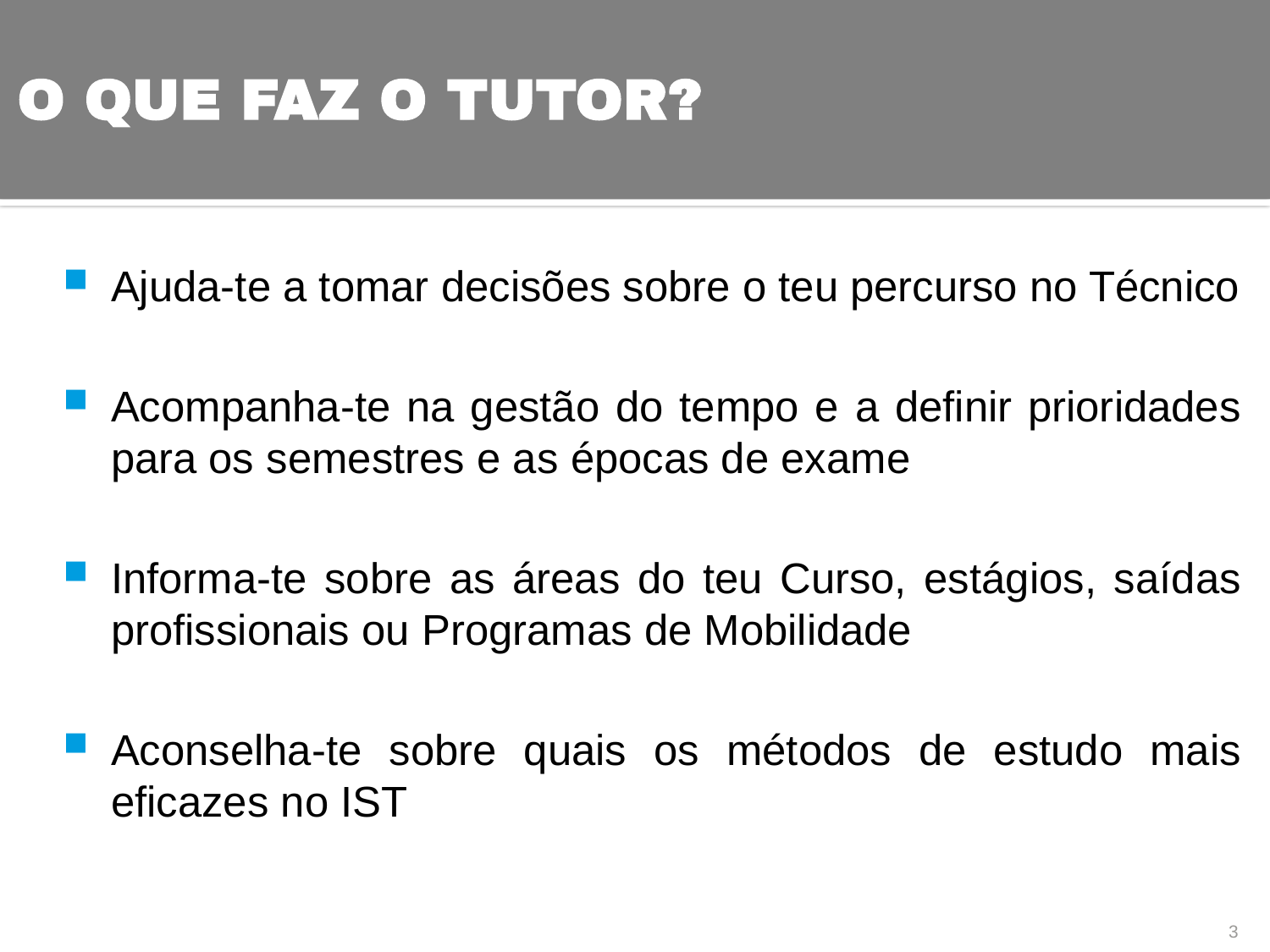

# O que faz o Tutor?
Ajuda-te a tomar decisões sobre o teu percurso no Técnico

Acompanha-te na gestão do tempo e a definir prioridades para os semestres e as épocas de exame

Informa-te sobre as áreas do teu Curso, estágios, saídas profissionais ou Programas de Mobilidade

Aconselha-te sobre quais os métodos de estudo mais eficazes no IST
3